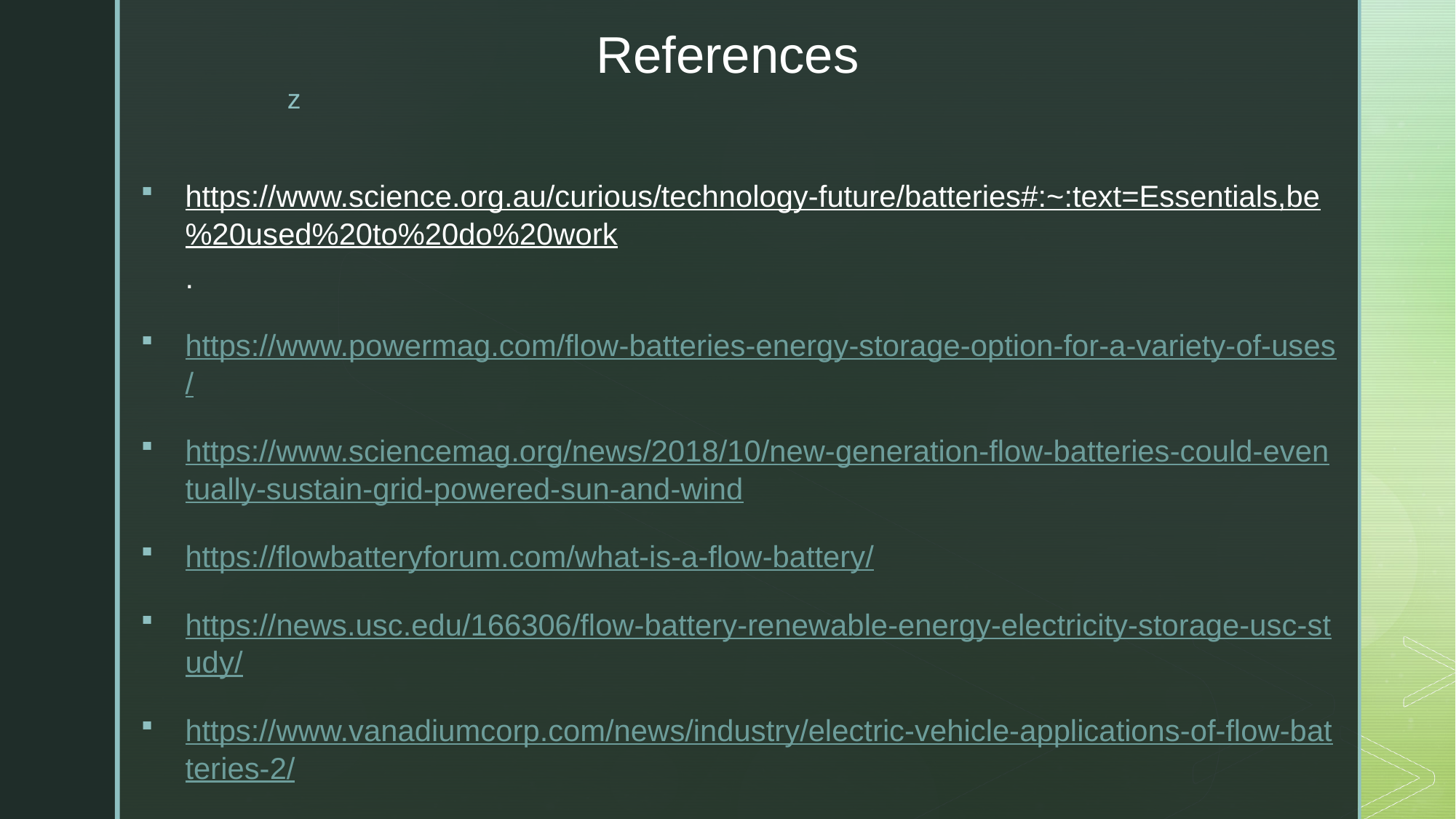

# References
https://www.science.org.au/curious/technology-future/batteries#:~:text=Essentials,be%20used%20to%20do%20work.
https://www.powermag.com/flow-batteries-energy-storage-option-for-a-variety-of-uses/
https://www.sciencemag.org/news/2018/10/new-generation-flow-batteries-could-eventually-sustain-grid-powered-sun-and-wind
https://flowbatteryforum.com/what-is-a-flow-battery/
https://news.usc.edu/166306/flow-battery-renewable-energy-electricity-storage-usc-study/
https://www.vanadiumcorp.com/news/industry/electric-vehicle-applications-of-flow-batteries-2/
https://codibly.com/news-insights/flow-batteries-what-you-need-to-know/#:~:text=There%20are%20three%20types%20of,electrolyte%20flows%20through%20the%20electrodes.
http://large.stanford.edu/courses/2011/ph240/garg1/docs/fal10_p054-056.pdf